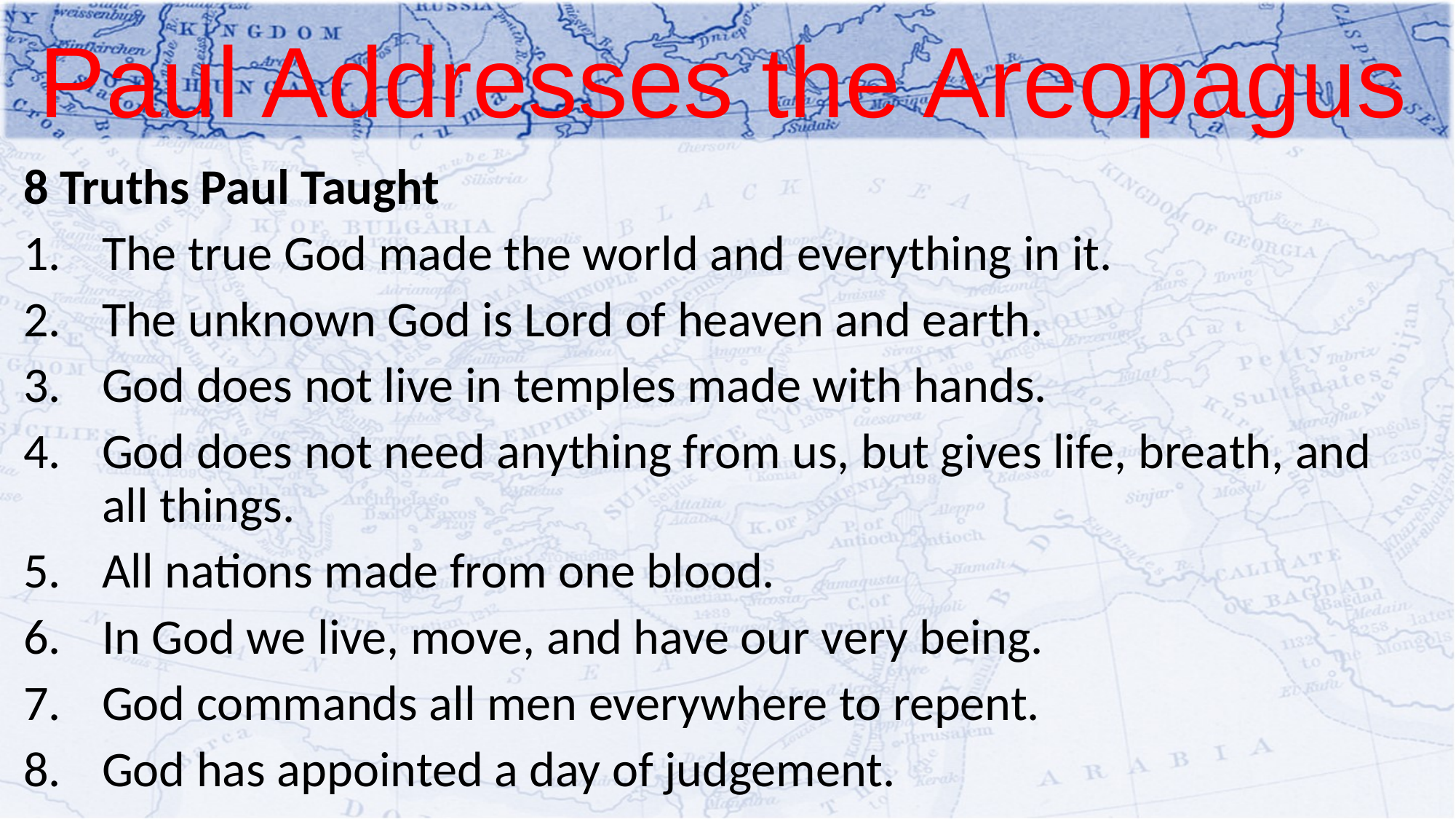

# Paul Addresses the Areopagus
8 Truths Paul Taught
The true God made the world and everything in it.
The unknown God is Lord of heaven and earth.
God does not live in temples made with hands.
God does not need anything from us, but gives life, breath, and all things.
All nations made from one blood.
In God we live, move, and have our very being.
God commands all men everywhere to repent.
God has appointed a day of judgement.